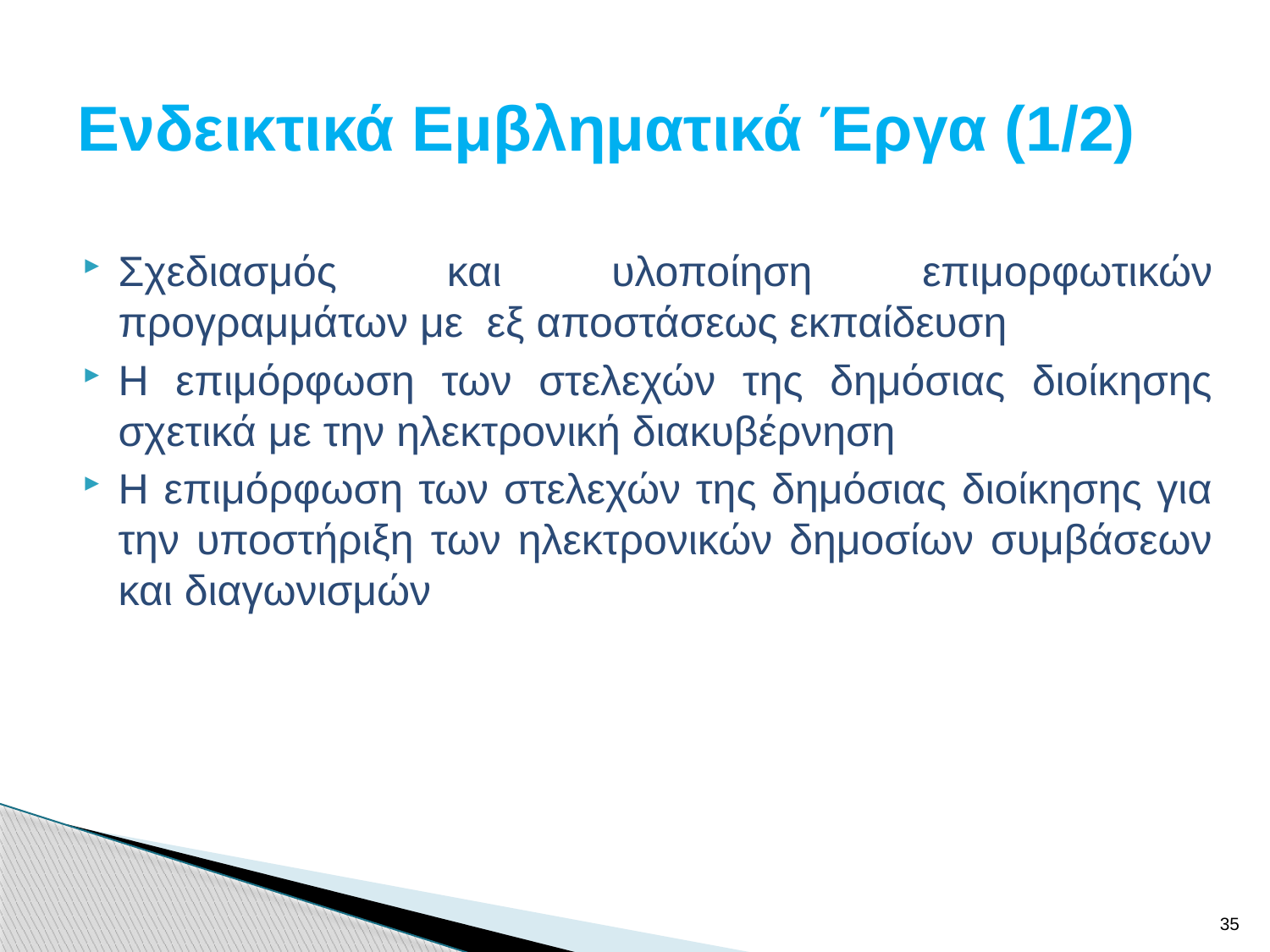

# Ενδεικτικά Εμβληματικά Έργα (1/2)
Σχεδιασμός και υλοποίηση επιμορφωτικών προγραμμάτων με  εξ αποστάσεως εκπαίδευση
Η επιμόρφωση των στελεχών της δημόσιας διοίκησης σχετικά με την ηλεκτρονική διακυβέρνηση
Η επιμόρφωση των στελεχών της δημόσιας διοίκησης για την υποστήριξη των ηλεκτρονικών δημοσίων συμβάσεων και διαγωνισμών

35